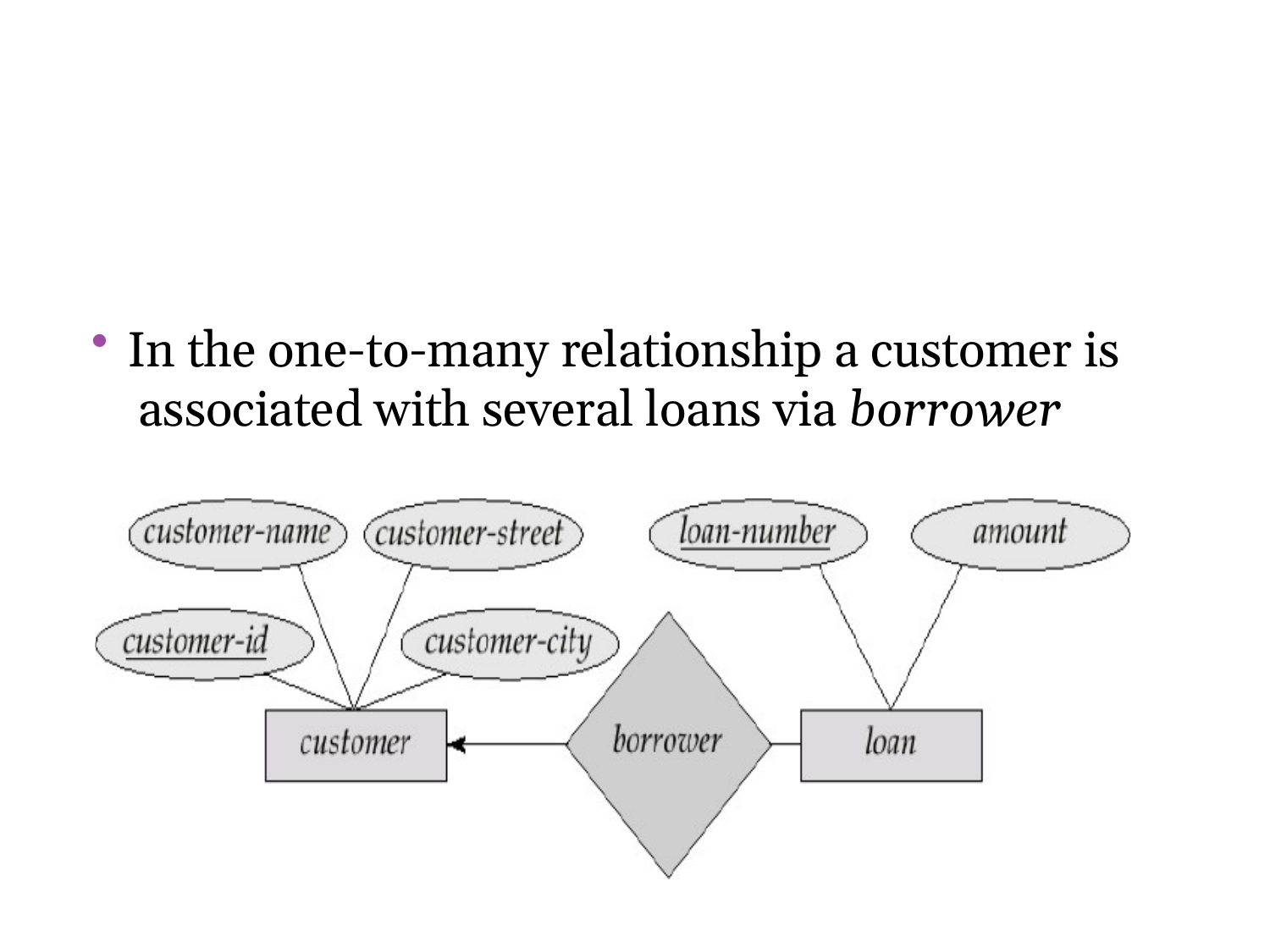

95
In the one-to-many relationship a customer is  associated with several loans via borrower